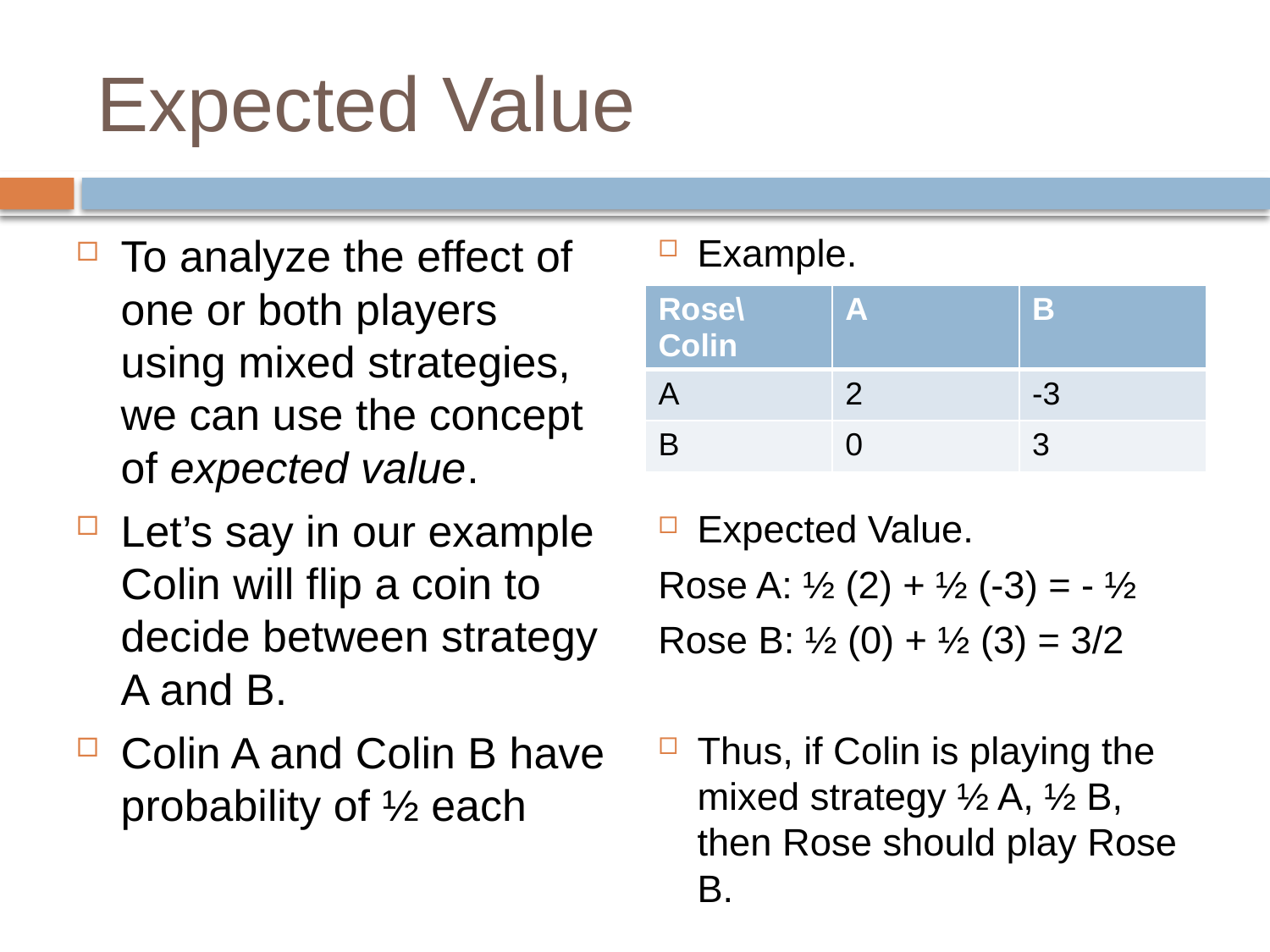

# Expected Value
To analyze the effect of one or both players using mixed strategies, we can use the concept of expected value.
Let’s say in our example Colin will flip a coin to decide between strategy A and B.
Colin A and Colin B have probability of ½ each
Example.

Expected Value.
Rose A: ½ (2) + ½ (-3) = - ½
Rose B: ½ (0) + ½ (3) = 3/2

Thus, if Colin is playing the mixed strategy ½ A, ½ B, then Rose should play Rose B.
| Rose\Colin | A | B |
| --- | --- | --- |
| A | 2 | -3 |
| B | 0 | 3 |